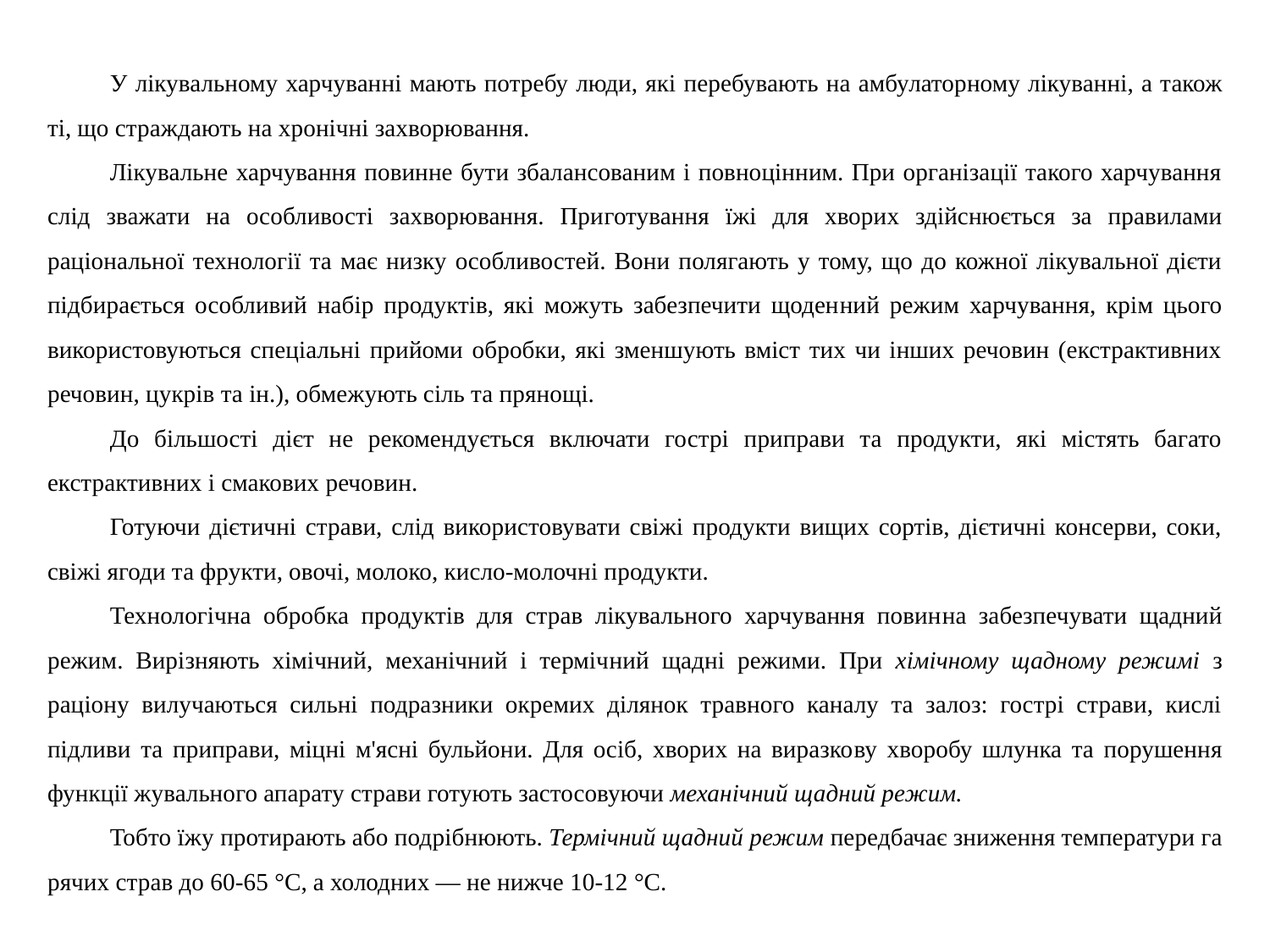

У лікувальному харчуванні мають потребу люди, які перебувають на амбу­латорному лікуванні, а також ті, що страждають на хронічні захворювання.
Лікувальне харчування повинне бути збалансованим і повноцінним. При організації такого харчування слід зважати на особливості захворювання. При­готування їжі для хворих здійснюється за правилами раціональної технології та має низку особливостей. Вони полягають у тому, що до кожної лікувальної дієти підбирається особливий набір продуктів, які можуть забезпечити щоден­ний режим харчування, крім цього використовуються спеціальні прийоми обробки, які зменшують вміст тих чи інших речовин (екстрактивних речовин, цукрів та ін.), обмежують сіль та прянощі.
До більшості дієт не рекомендується включати гострі приправи та продукти, які містять багато екстрактивних і смакових речовин.
Готуючи дієтичні страви, слід використовувати свіжі продукти вищих сортів, дієтичні консерви, соки, свіжі ягоди та фрукти, овочі, молоко, кисло-молочні продукти.
Технологічна обробка продуктів для страв лікувального харчування повин­на забезпечувати щадний режим. Вирізняють хімічний, механічний і терміч­ний щадні режими. При хімічному щадному режимі з раціону вилучаються сильні подразники окремих ділянок травного каналу та залоз: гострі страви, кислі підливи та приправи, міцні м'ясні бульйони. Для осіб, хворих на виразко­ву хворобу шлунка та порушення функції жувального апарату страви готують застосовуючи механічний щадний режим.
Тобто їжу протирають або под­рібнюють. Термічний щадний режим передбачає зниження температури га­рячих страв до 60-65 °С, а холодних — не нижче 10-12 °С.